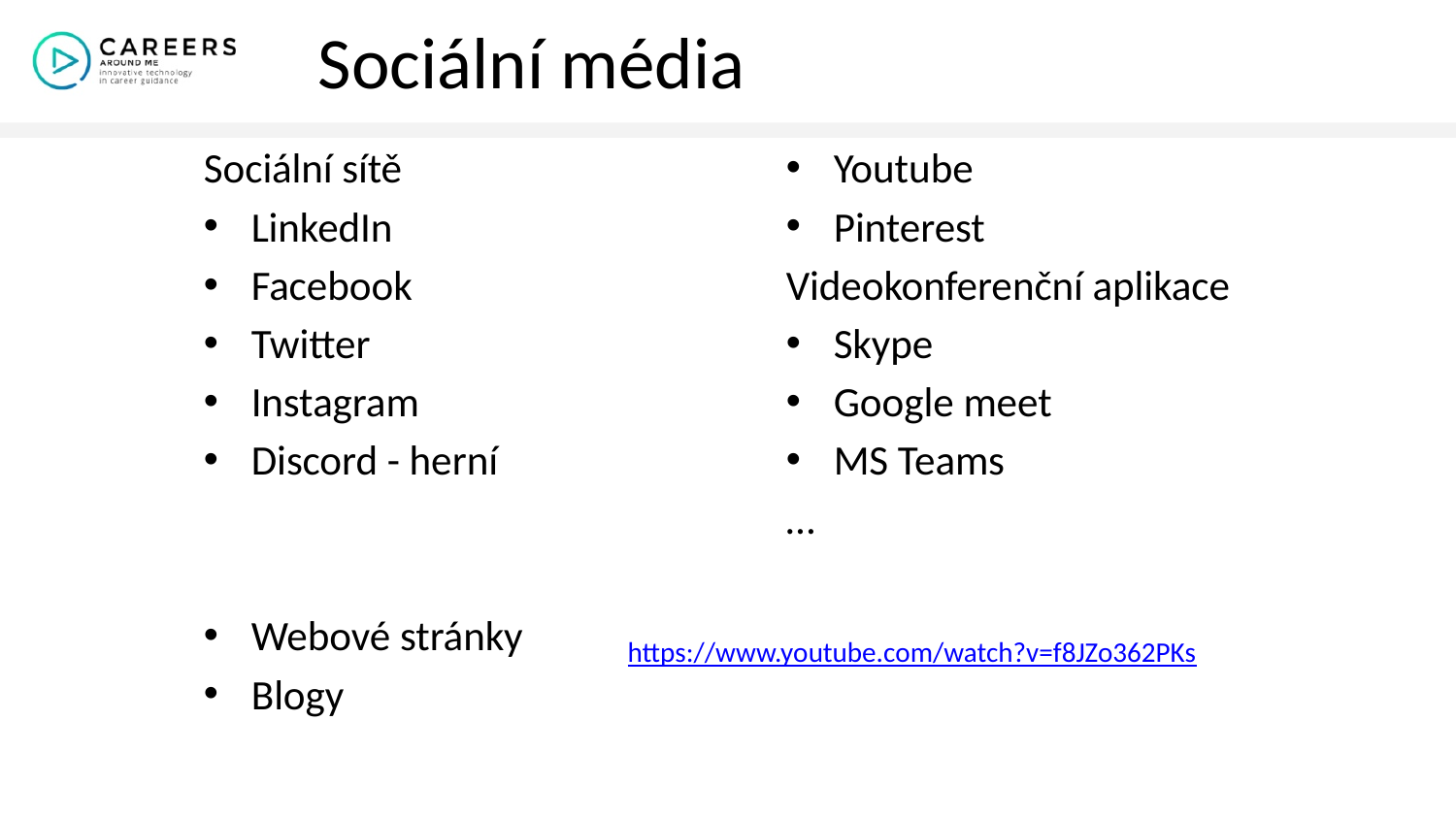

# Sociální média
Sociální sítě
LinkedIn
Facebook
Twitter
Instagram
Discord - herní

Webové stránky
Blogy
Youtube
Pinterest
Videokonferenční aplikace
Skype
Google meet
MS Teams
…

https://www.youtube.com/watch?v=f8JZo362PKs